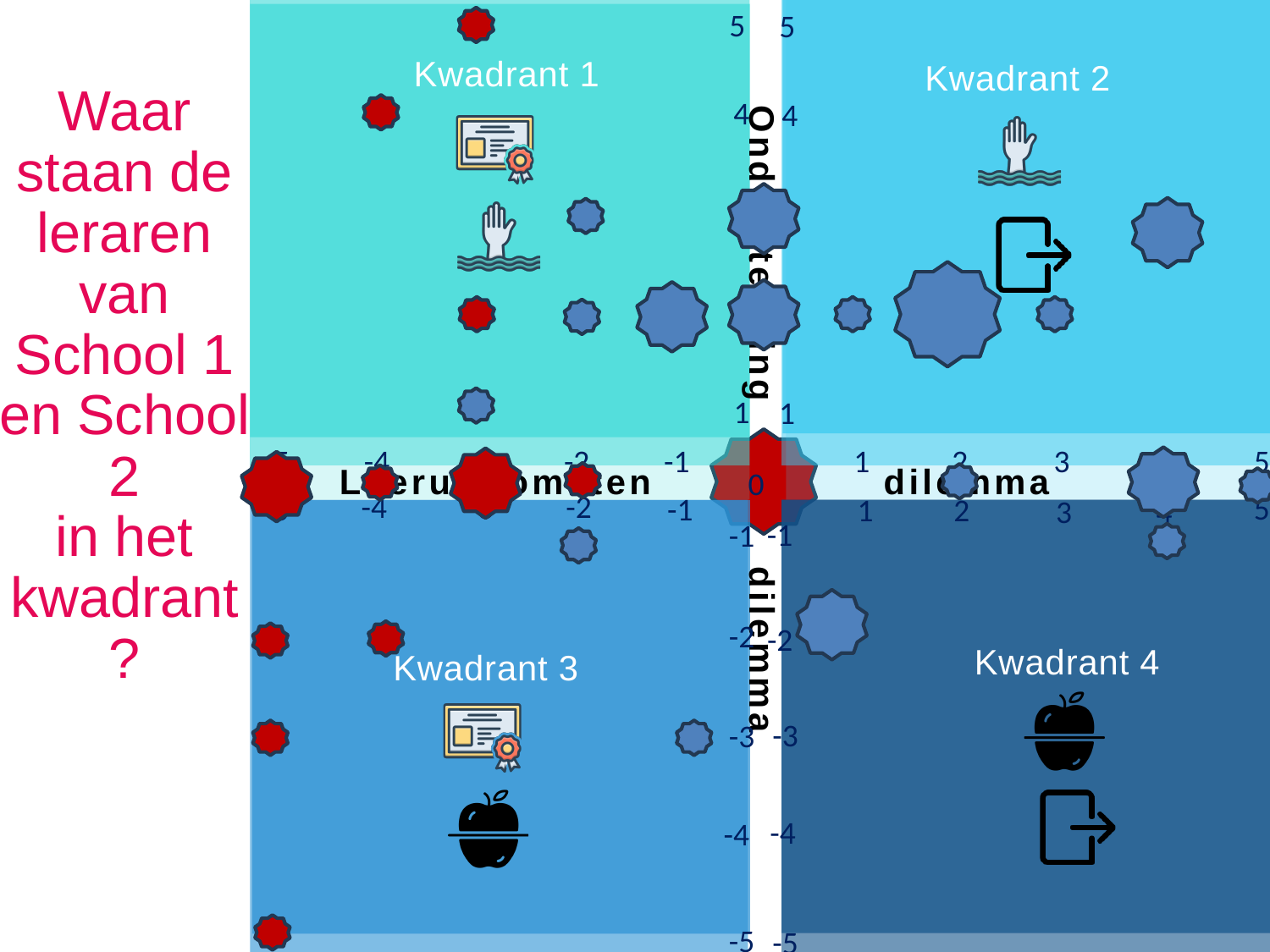

5

5

Kwadrant 1
Kwadrant 2
Waar staan de leraren van School 1 en School 2
in het kwadrant?
4
4

3
3

2
2

1
1

Ondersteuning            dilemma

-5
-4
-3
-2
-1
1
2
3
4
5

0

Leeruitkomsten                 dilemma
-2
-4
-3
5
-1
-5
1
2
4
3

-1
-1

-2
-2

Kwadrant 4
Kwadrant 3

-3
-3

-4
-4
-5

-5